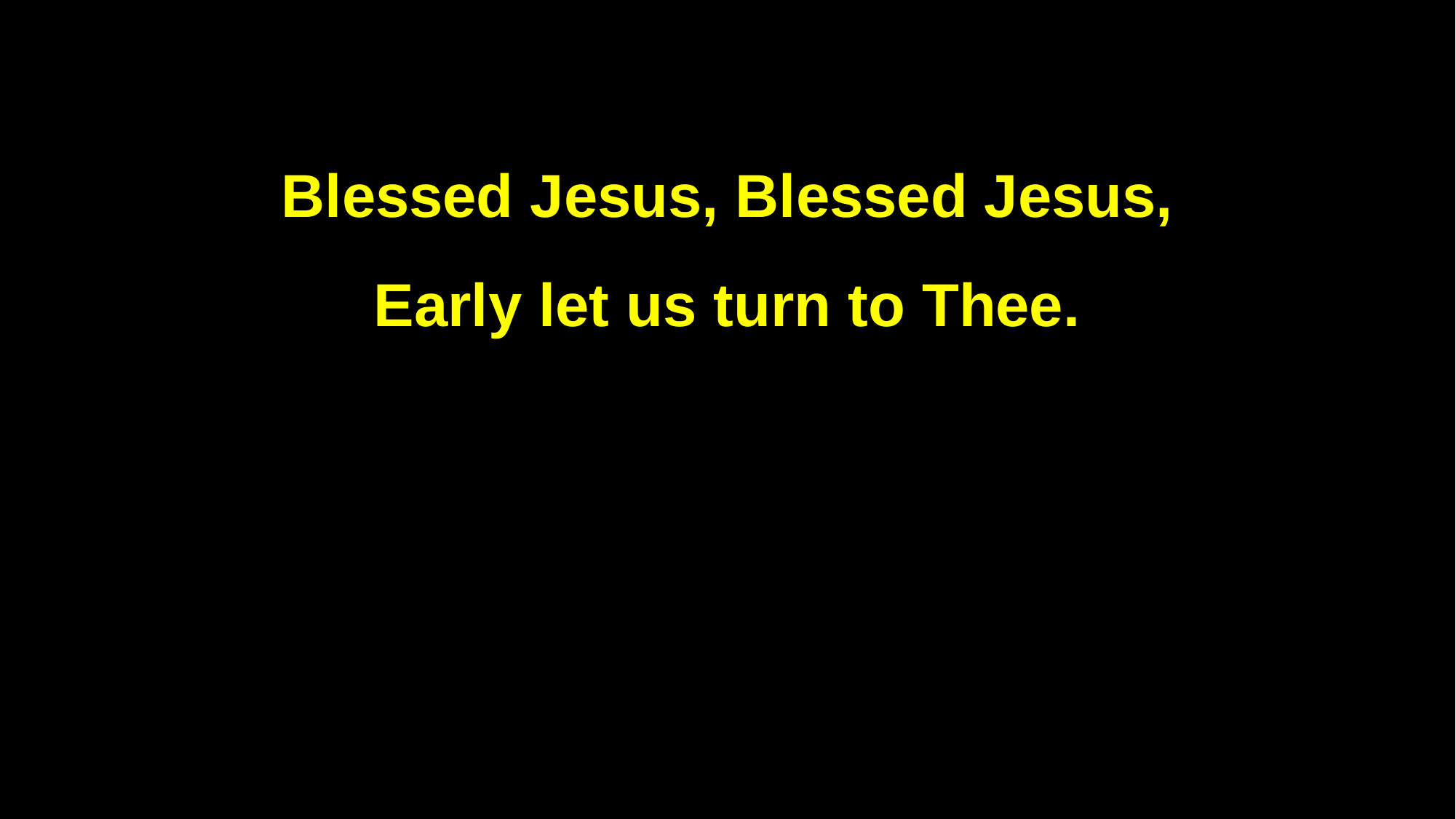

Blessed Jesus, Blessed Jesus,
Early let us turn to Thee.